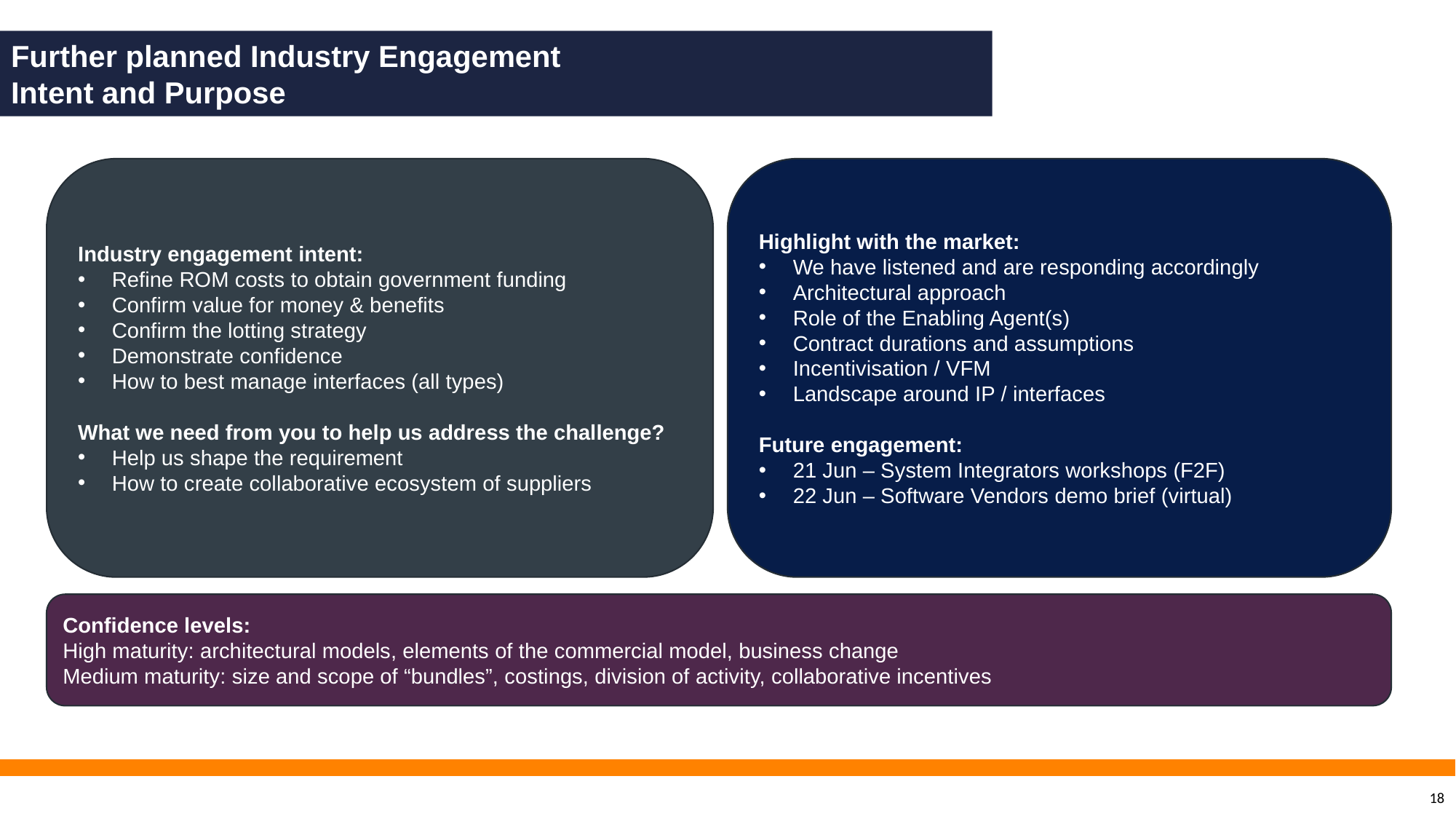

Further planned Industry Engagement
Intent and Purpose
Industry engagement intent:
Refine ROM costs to obtain government funding
Confirm value for money & benefits
Confirm the lotting strategy
Demonstrate confidence
How to best manage interfaces (all types)

What we need from you to help us address the challenge?
Help us shape the requirement
How to create collaborative ecosystem of suppliers
Highlight with the market:
We have listened and are responding accordingly
Architectural approach
Role of the Enabling Agent(s)
Contract durations and assumptions
Incentivisation / VFM
Landscape around IP / interfaces

Future engagement:
21 Jun – System Integrators workshops (F2F)
22 Jun – Software Vendors demo brief (virtual)
Confidence levels:
High maturity: architectural models, elements of the commercial model, business change
Medium maturity: size and scope of “bundles”, costings, division of activity, collaborative incentives
18